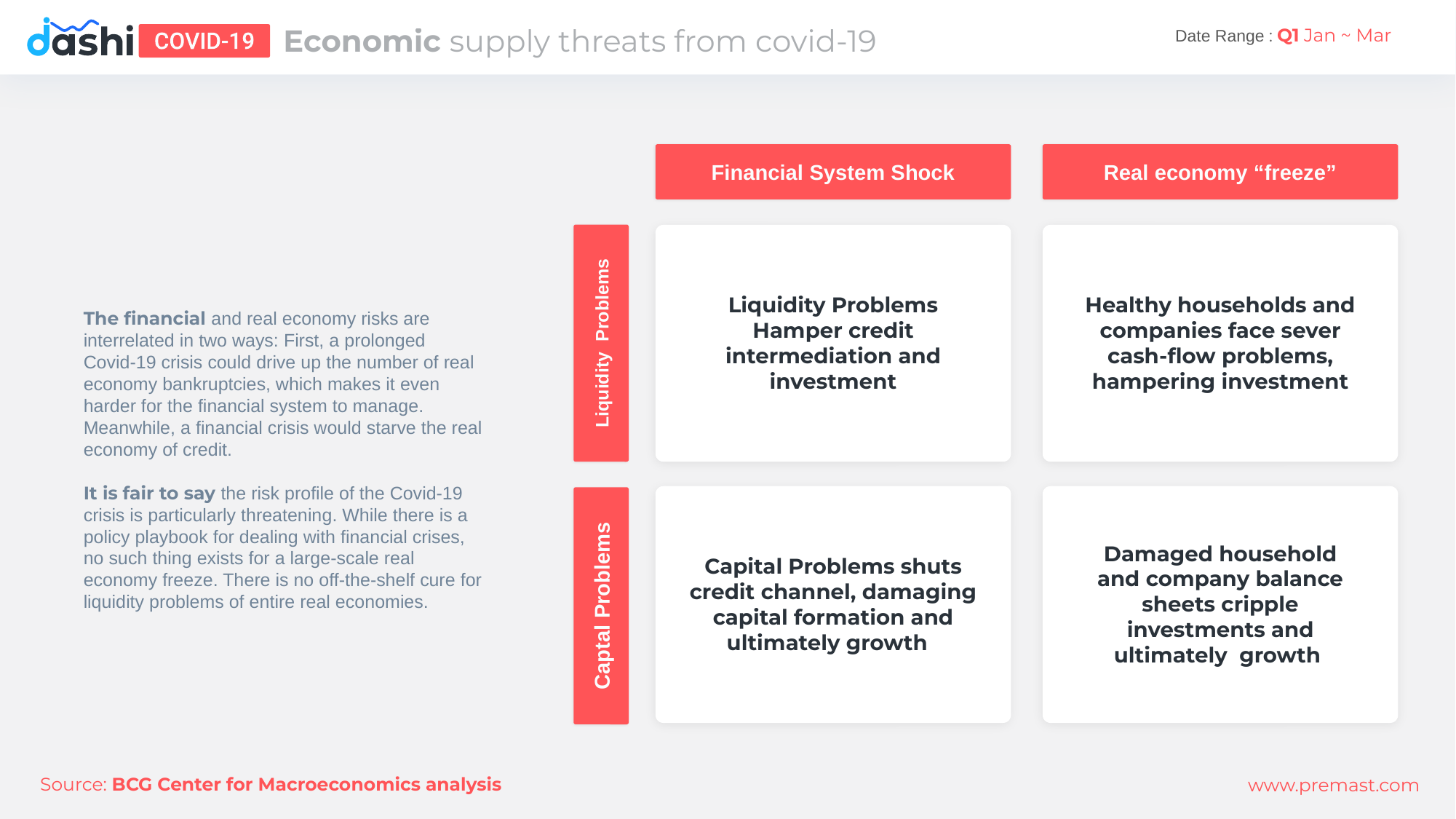

Economic supply threats from covid-19
Financial System Shock
Real economy “freeze”

Liquidity Problems Hamper credit intermediation and investment
Healthy households and companies face sever cash-flow problems, hampering investment
Liquidity  Problems

Damaged household and company balance sheets cripple investments and ultimately  growth
Capital Problems shuts credit channel, damaging capital formation and ultimately growth
Captal Problems
The financial and real economy risks are interrelated in two ways: First, a prolonged Covid-19 crisis could drive up the number of real economy bankruptcies, which makes it even harder for the financial system to manage. Meanwhile, a financial crisis would starve the real economy of credit.

It is fair to say the risk profile of the Covid-19 crisis is particularly threatening. While there is a policy playbook for dealing with financial crises, no such thing exists for a large-scale real economy freeze. There is no off-the-shelf cure for liquidity problems of entire real economies.
Source: BCG Center for Macroeconomics analysis